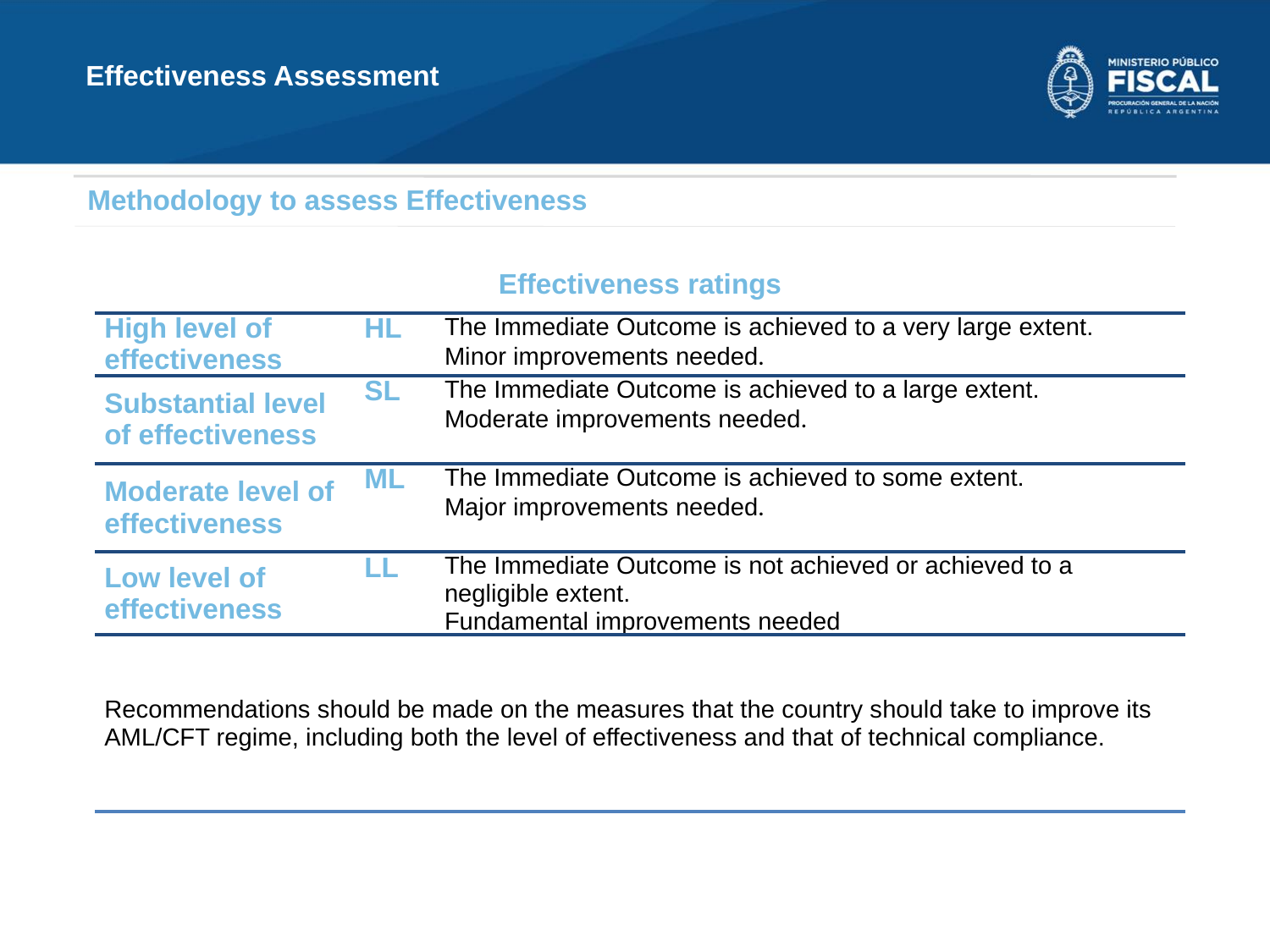

Effectiveness Assessment
Methodology to assess Effectiveness

| Effectiveness ratings |  |  |
| --- | --- | --- |
| High level of effectiveness | HL | The Immediate Outcome is achieved to a very large extent. Minor improvements needed. |
| Substantial level of effectiveness | SL | The Immediate Outcome is achieved to a large extent. Moderate improvements needed. |
| Moderate level of effectiveness | ML | The Immediate Outcome is achieved to some extent. Major improvements needed. |
| Low level of effectiveness | LL | The Immediate Outcome is not achieved or achieved to a negligible extent. Fundamental improvements needed |
| Recommendations should be made on the measures that the country should take to improve its AML/CFT regime, including both the level of effectiveness and that of technical compliance. |  |  |